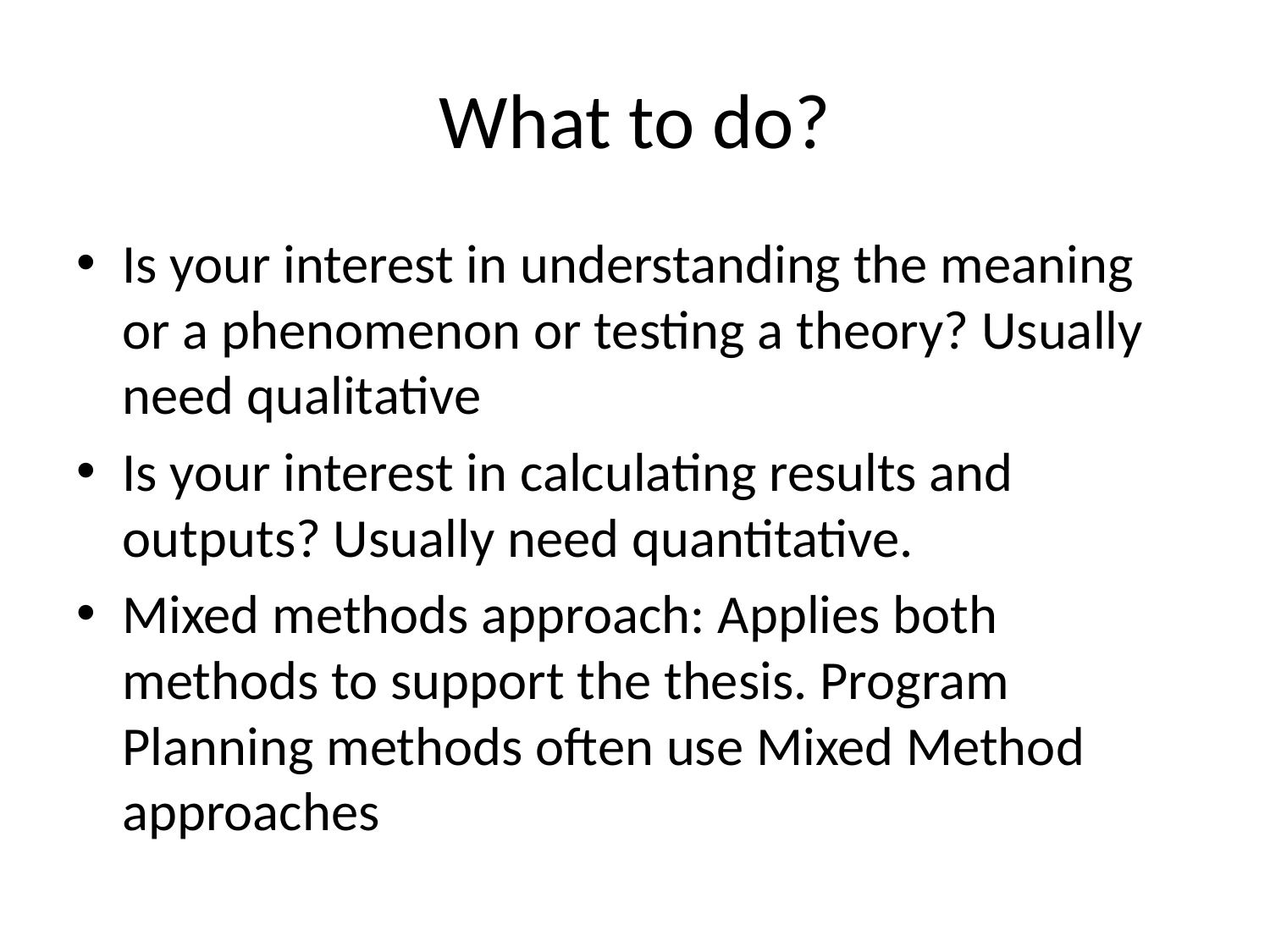

# What to do?
Is your interest in understanding the meaning or a phenomenon or testing a theory? Usually need qualitative
Is your interest in calculating results and outputs? Usually need quantitative.
Mixed methods approach: Applies both methods to support the thesis. Program Planning methods often use Mixed Method approaches